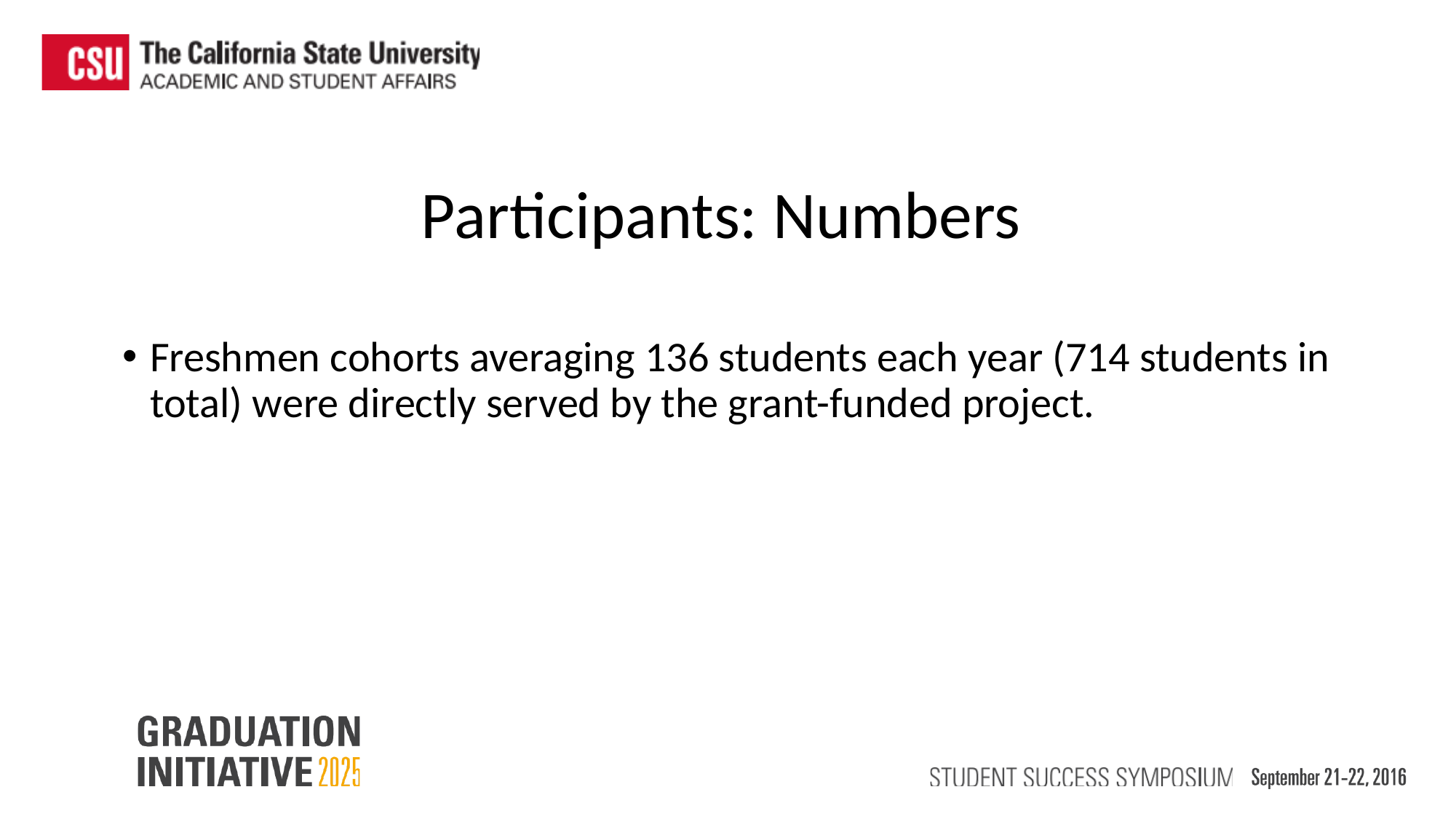

Participants: Numbers
Freshmen cohorts averaging 136 students each year (714 students in total) were directly served by the grant-funded project.